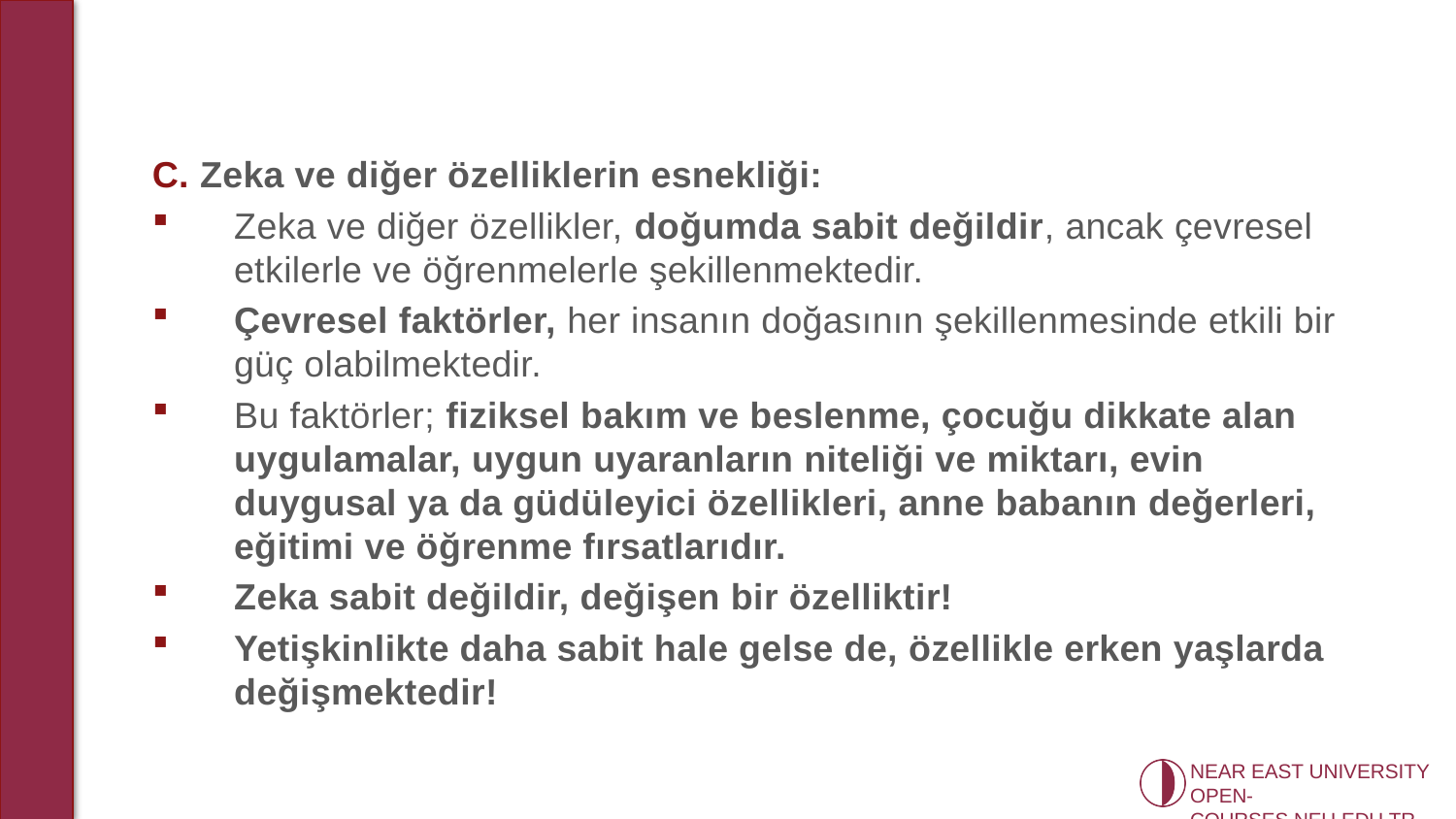

C. Zeka ve diğer özelliklerin esnekliği:
Zeka ve diğer özellikler, doğumda sabit değildir, ancak çevresel etkilerle ve öğrenmelerle şekillenmektedir.
Çevresel faktörler, her insanın doğasının şekillenmesinde etkili bir güç olabilmektedir.
Bu faktörler; fiziksel bakım ve beslenme, çocuğu dikkate alan uygulamalar, uygun uyaranların niteliği ve miktarı, evin duygusal ya da güdüleyici özellikleri, anne babanın değerleri, eğitimi ve öğrenme fırsatlarıdır.
Zeka sabit değildir, değişen bir özelliktir!
Yetişkinlikte daha sabit hale gelse de, özellikle erken yaşlarda değişmektedir!